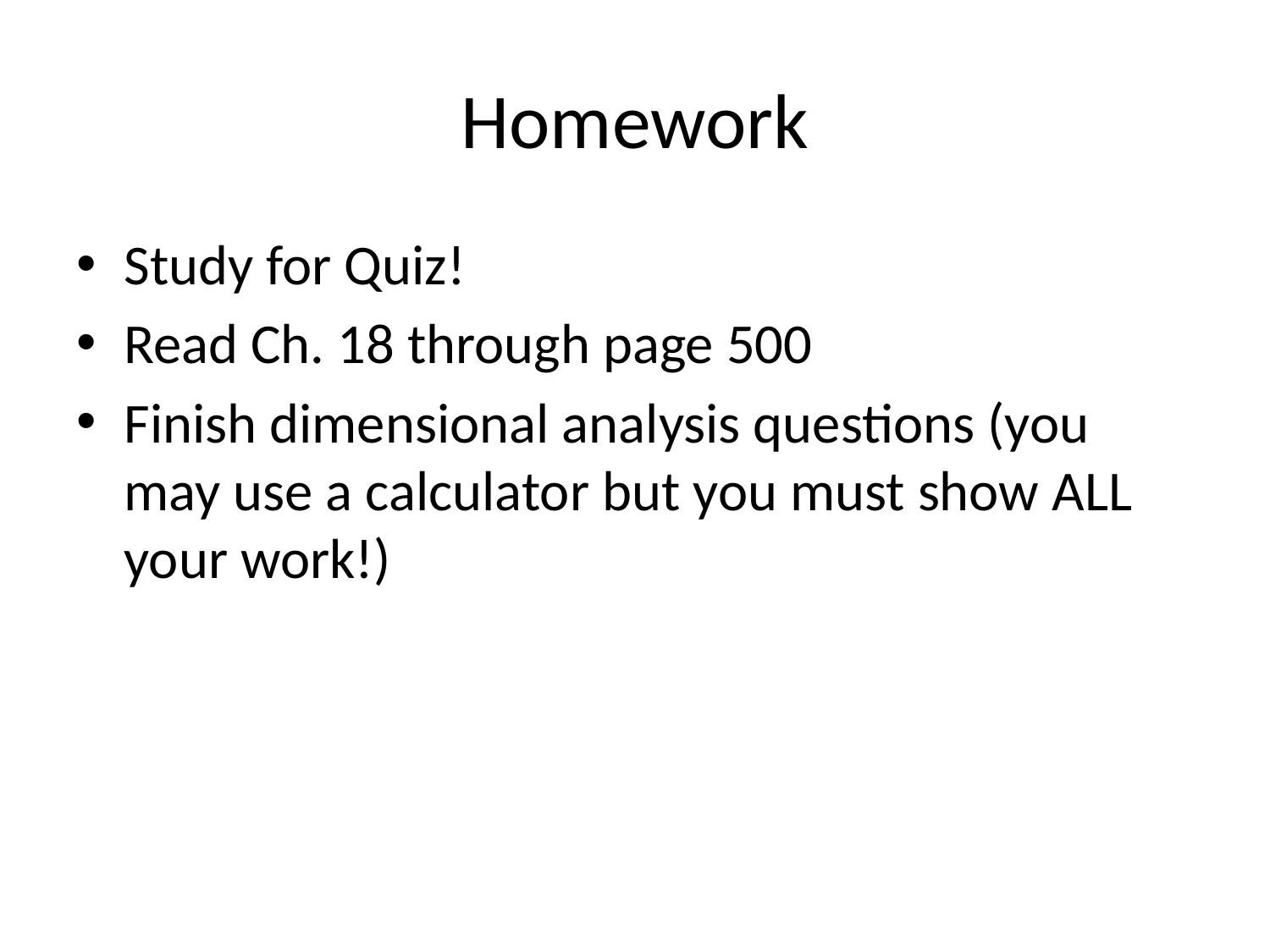

# Homework
Study for Quiz!
Read Ch. 18 through page 500
Finish dimensional analysis questions (you may use a calculator but you must show ALL your work!)